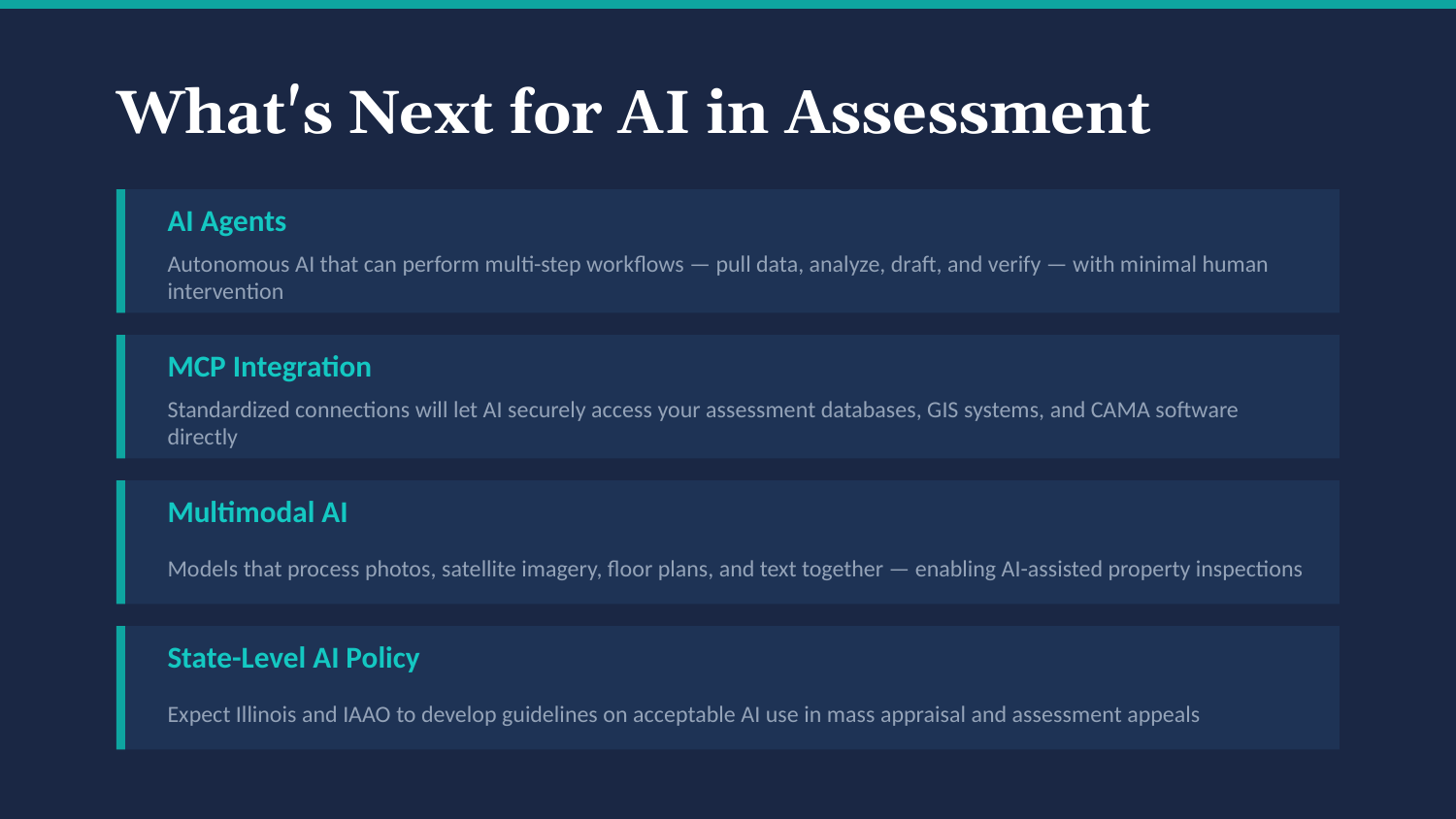

What's Next for AI in Assessment

AI Agents
Autonomous AI that can perform multi-step workflows — pull data, analyze, draft, and verify — with minimal human intervention

MCP Integration
Standardized connections will let AI securely access your assessment databases, GIS systems, and CAMA software directly

Multimodal AI
Models that process photos, satellite imagery, floor plans, and text together — enabling AI-assisted property inspections

State-Level AI Policy
Expect Illinois and IAAO to develop guidelines on acceptable AI use in mass appraisal and assessment appeals